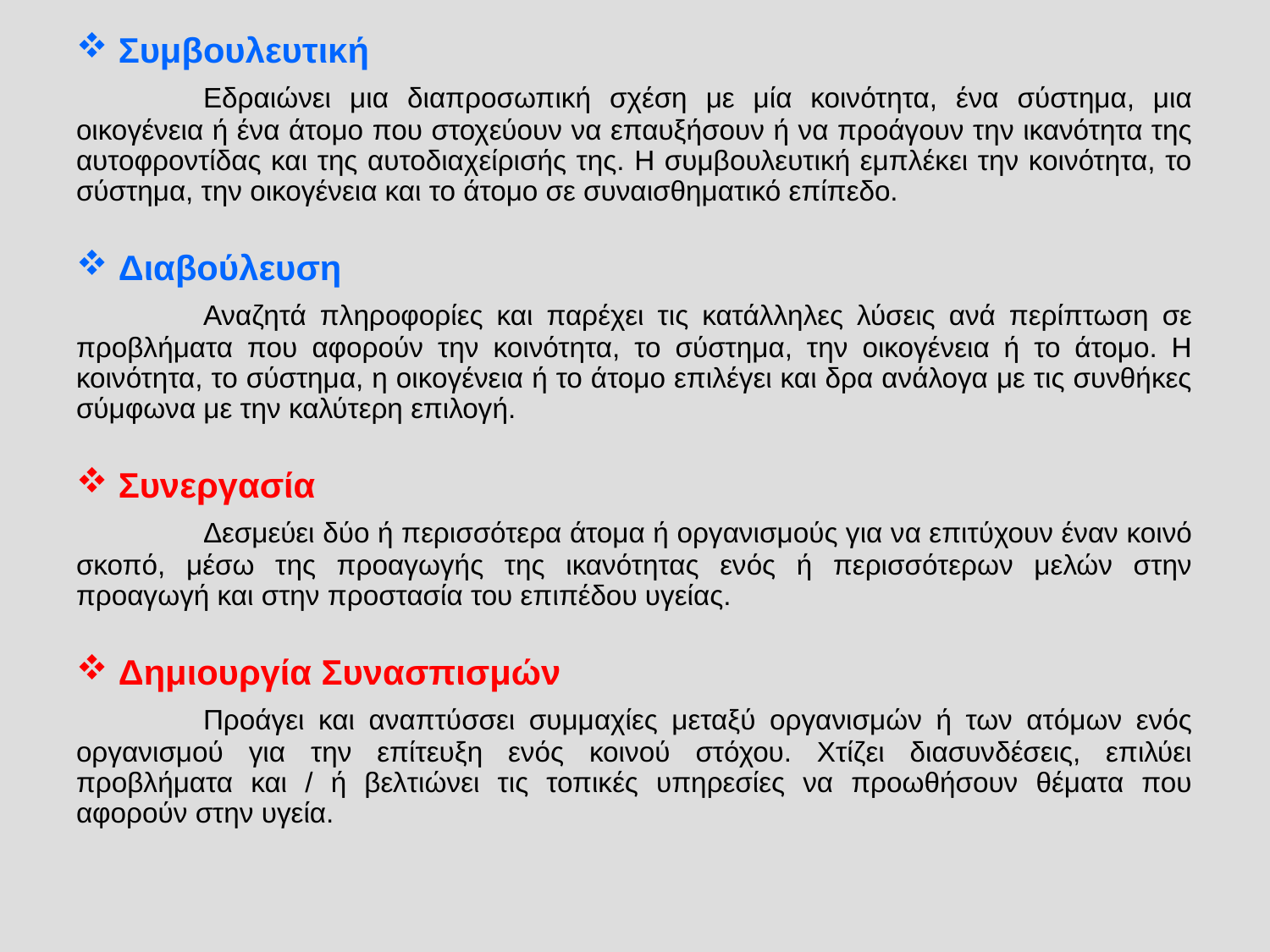

Συμβουλευτική
	Εδραιώνει μια διαπροσωπική σχέση με μία κοινότητα, ένα σύστημα, μια οικογένεια ή ένα άτομο που στοχεύουν να επαυξήσουν ή να προάγουν την ικανότητα της αυτοφροντίδας και της αυτοδιαχείρισής της. Η συμβουλευτική εμπλέκει την κοινότητα, το σύστημα, την οικογένεια και το άτομο σε συναισθηματικό επίπεδο.

 Διαβούλευση
	Αναζητά πληροφορίες και παρέχει τις κατάλληλες λύσεις ανά περίπτωση σε προβλήματα που αφορούν την κοινότητα, το σύστημα, την οικογένεια ή το άτομο. Η κοινότητα, το σύστημα, η οικογένεια ή το άτομο επιλέγει και δρα ανάλογα με τις συνθήκες σύμφωνα με την καλύτερη επιλογή.

 Συνεργασία
	Δεσμεύει δύο ή περισσότερα άτομα ή οργανισμούς για να επιτύχουν έναν κοινό σκοπό, μέσω της προαγωγής της ικανότητας ενός ή περισσότερων μελών στην προαγωγή και στην προστασία του επιπέδου υγείας.

 Δημιουργία Συνασπισμών
	Προάγει και αναπτύσσει συμμαχίες μεταξύ οργανισμών ή των ατόμων ενός οργανισμού για την επίτευξη ενός κοινού στόχου. Χτίζει διασυνδέσεις, επιλύει προβλήματα και / ή βελτιώνει τις τοπικές υπηρεσίες να προωθήσουν θέματα που αφορούν στην υγεία.